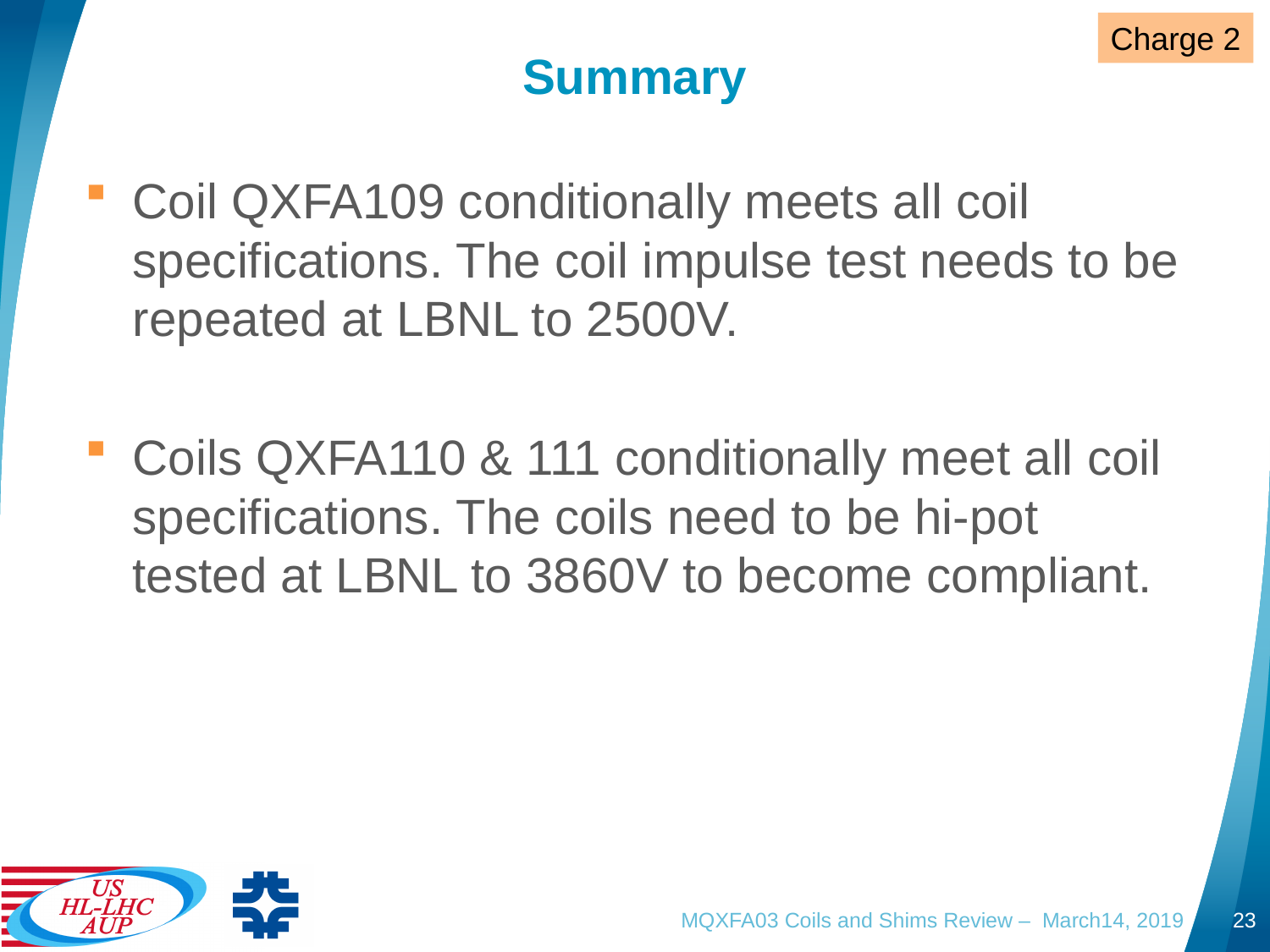

Charge 2
# Summary
Coil QXFA109 conditionally meets all coil specifications. The coil impulse test needs to be repeated at LBNL to 2500V.

Coils QXFA110 & 111 conditionally meet all coil specifications. The coils need to be hi-pot tested at LBNL to 3860V to become compliant.
MQXFA03 Coils and Shims Review –  March14, 2019
23